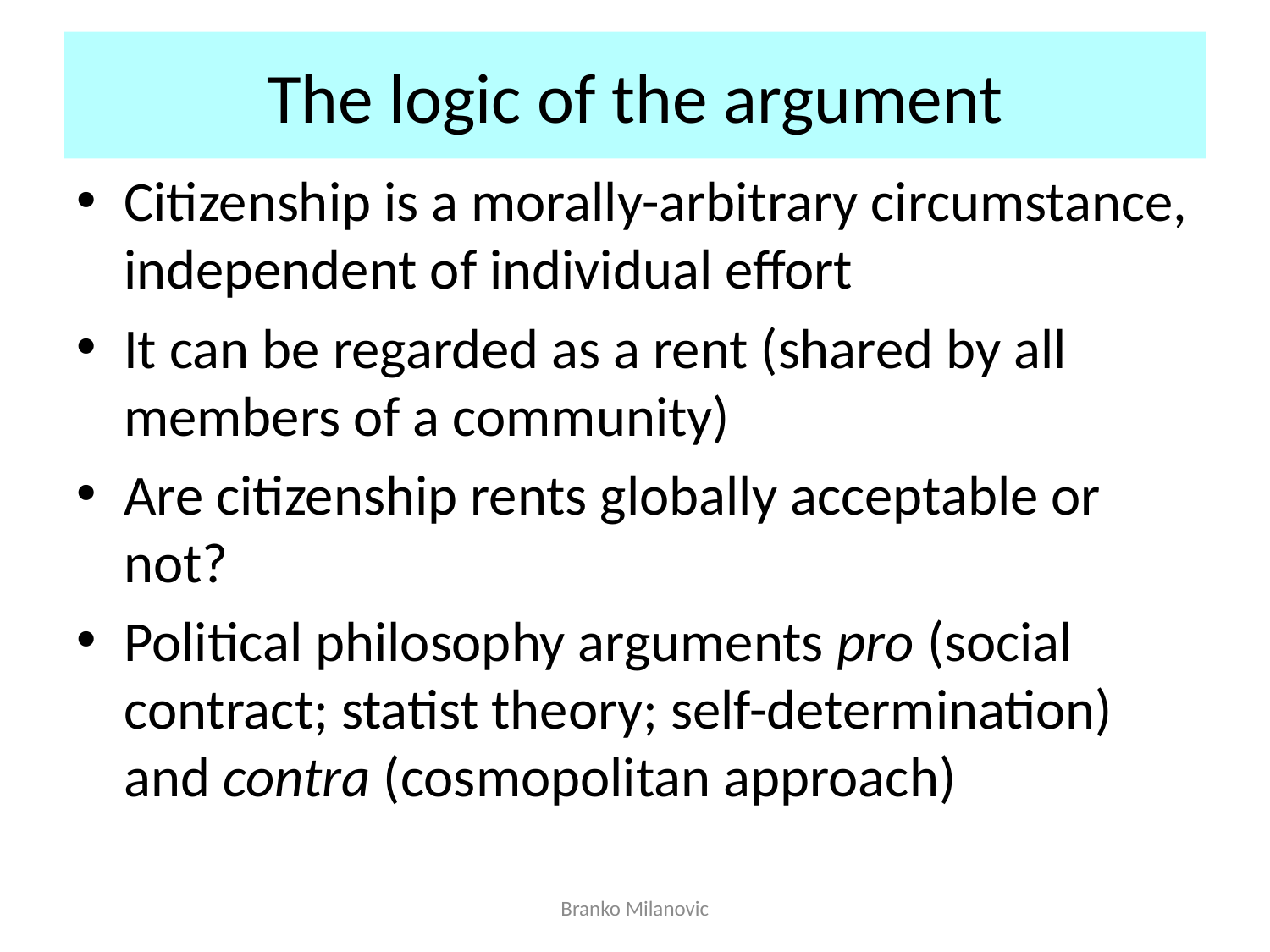

# The logic of the argument
Citizenship is a morally-arbitrary circumstance, independent of individual effort
It can be regarded as a rent (shared by all members of a community)
Are citizenship rents globally acceptable or not?
Political philosophy arguments pro (social contract; statist theory; self-determination) and contra (cosmopolitan approach)

Branko Milanovic